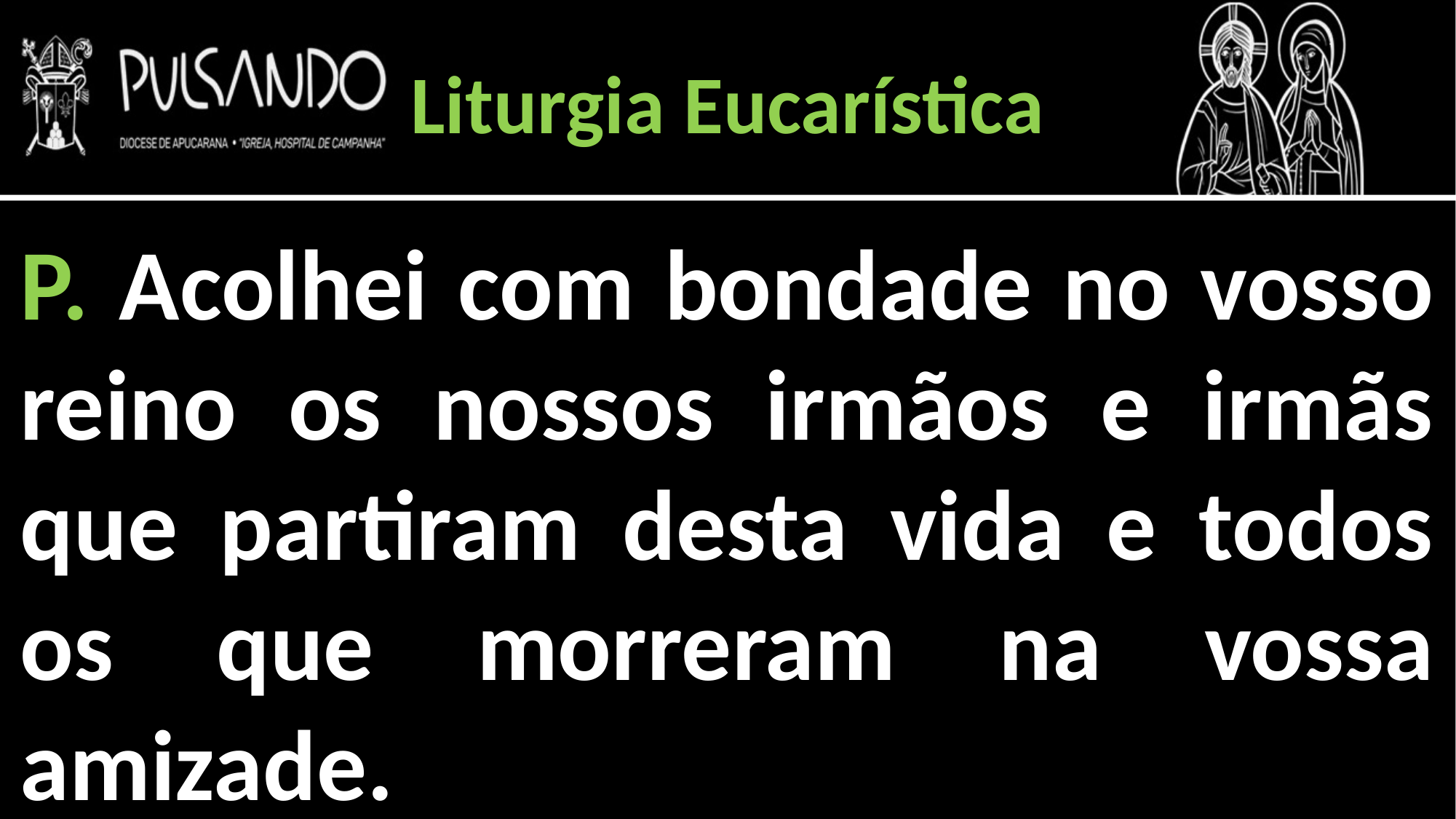

Liturgia Eucarística
P. Acolhei com bondade no vosso reino os nossos irmãos e irmãs que partiram desta vida e todos os que morreram na vossa amizade.